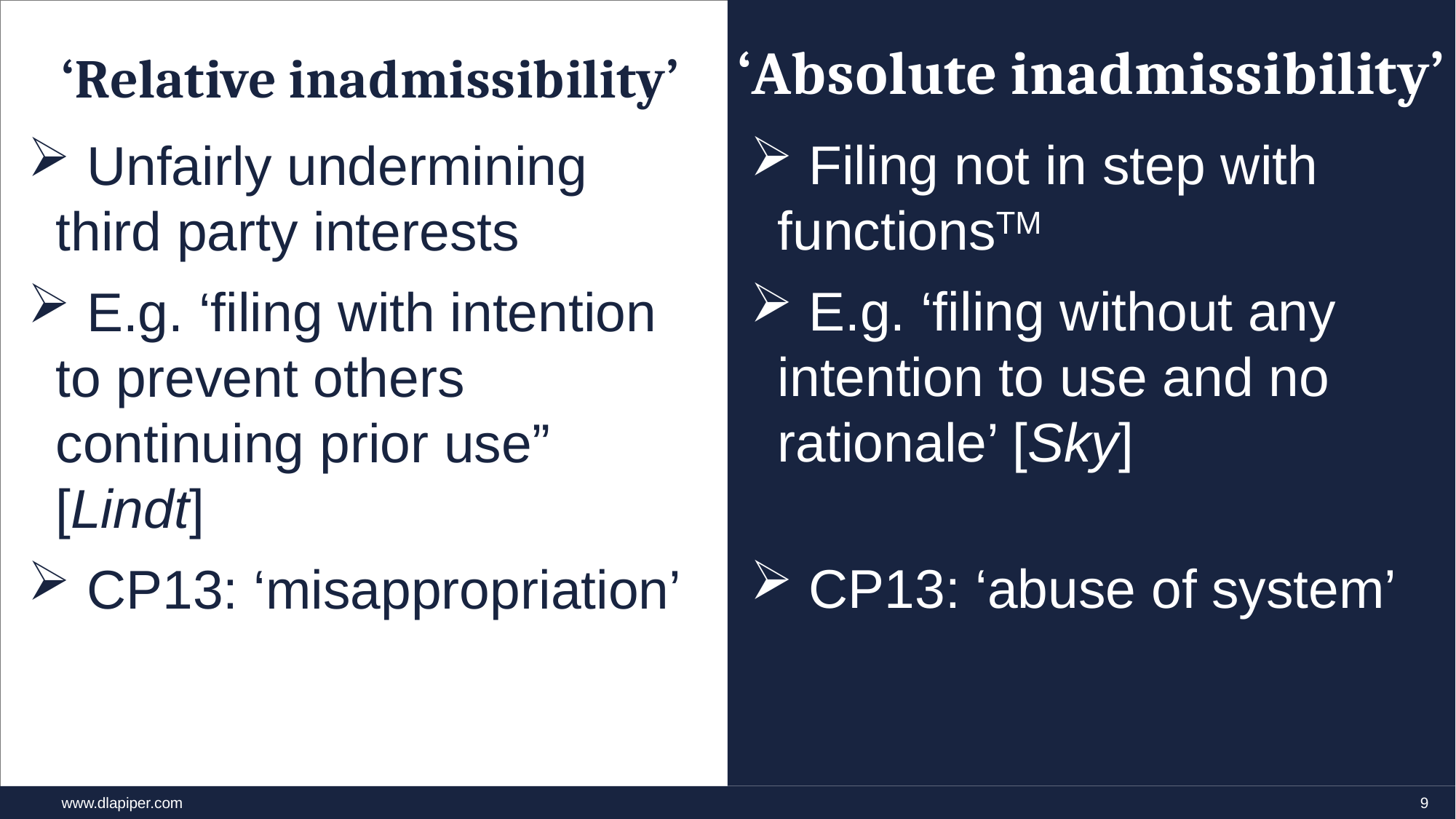

# ‘Relative inadmissibility’
‘Absolute inadmissibility’
 Filing not in step with functionsTM
 E.g. ‘filing without any intention to use and no rationale’ [Sky]
 CP13: ‘abuse of system’
 Unfairly undermining third party interests
 E.g. ‘filing with intention to prevent others continuing prior use” [Lindt]
 CP13: ‘misappropriation’

9